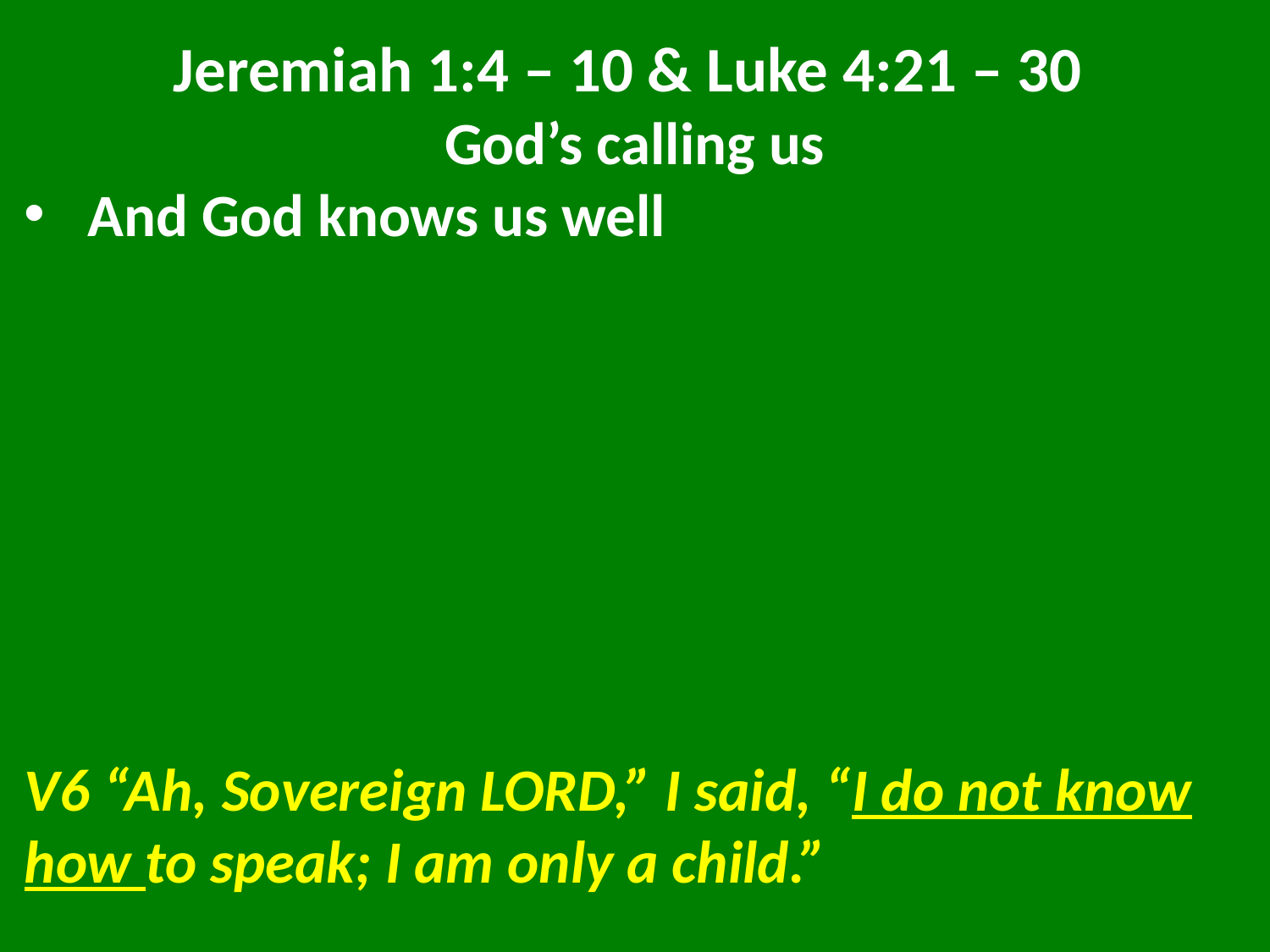

Jeremiah 1:4 – 10 & Luke 4:21 – 30
God’s calling us
And God knows us well

V6 “Ah, Sovereign LORD,” I said, “I do not know how to speak; I am only a child.”